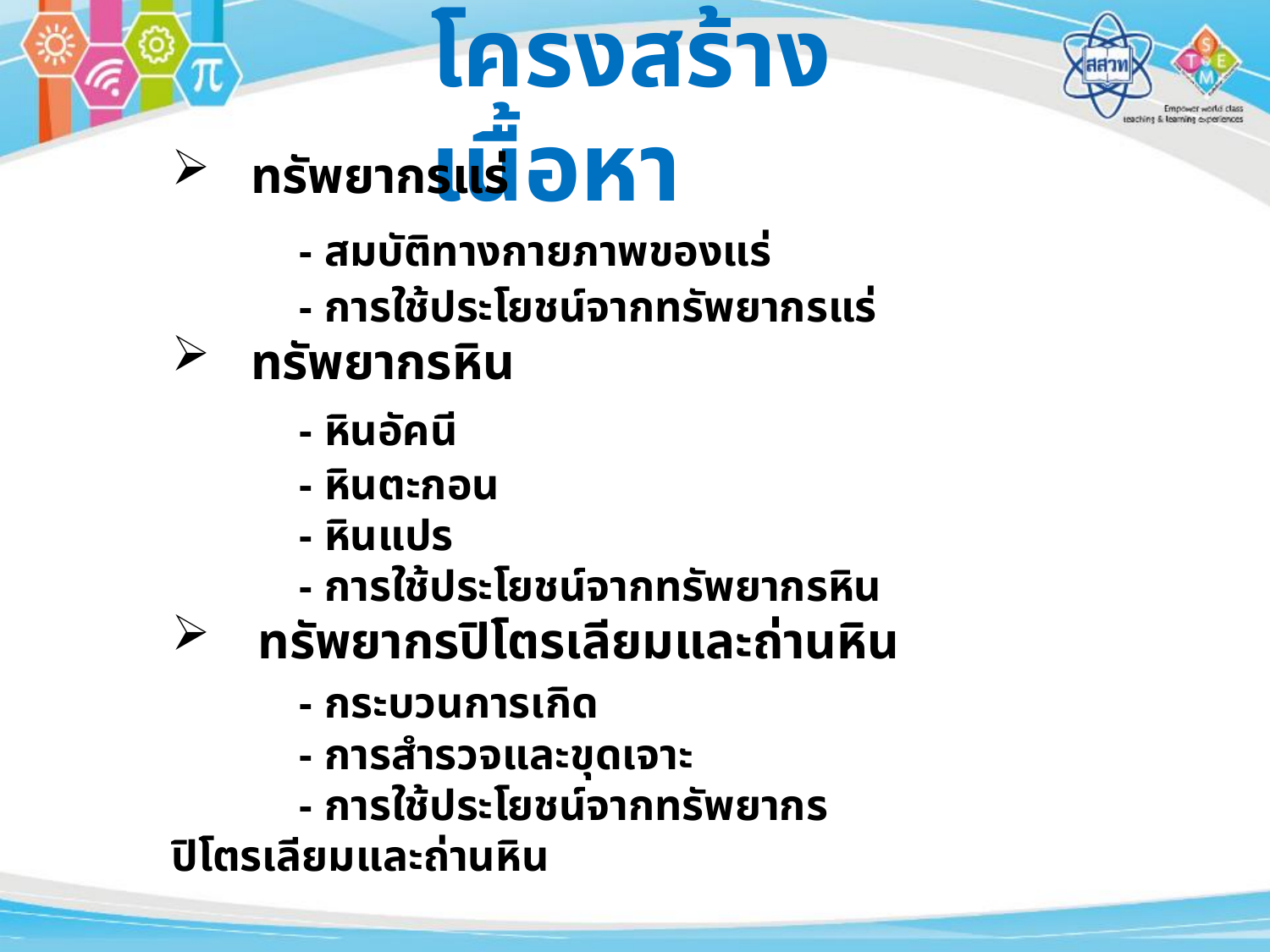

# โครงสร้างเนื้อหา
ทรัพยากรแร่
	- สมบัติทางกายภาพของแร่
	- การใช้ประโยชน์จากทรัพยากรแร่
ทรัพยากรหิน
	- หินอัคนี
	- หินตะกอน
	- หินแปร
	- การใช้ประโยชน์จากทรัพยากรหิน
   ทรัพยากรปิโตรเลียมและถ่านหิน
	- กระบวนการเกิด
	- การสำรวจและขุดเจาะ
	- การใช้ประโยชน์จากทรัพยากรปิโตรเลียมและถ่านหิน